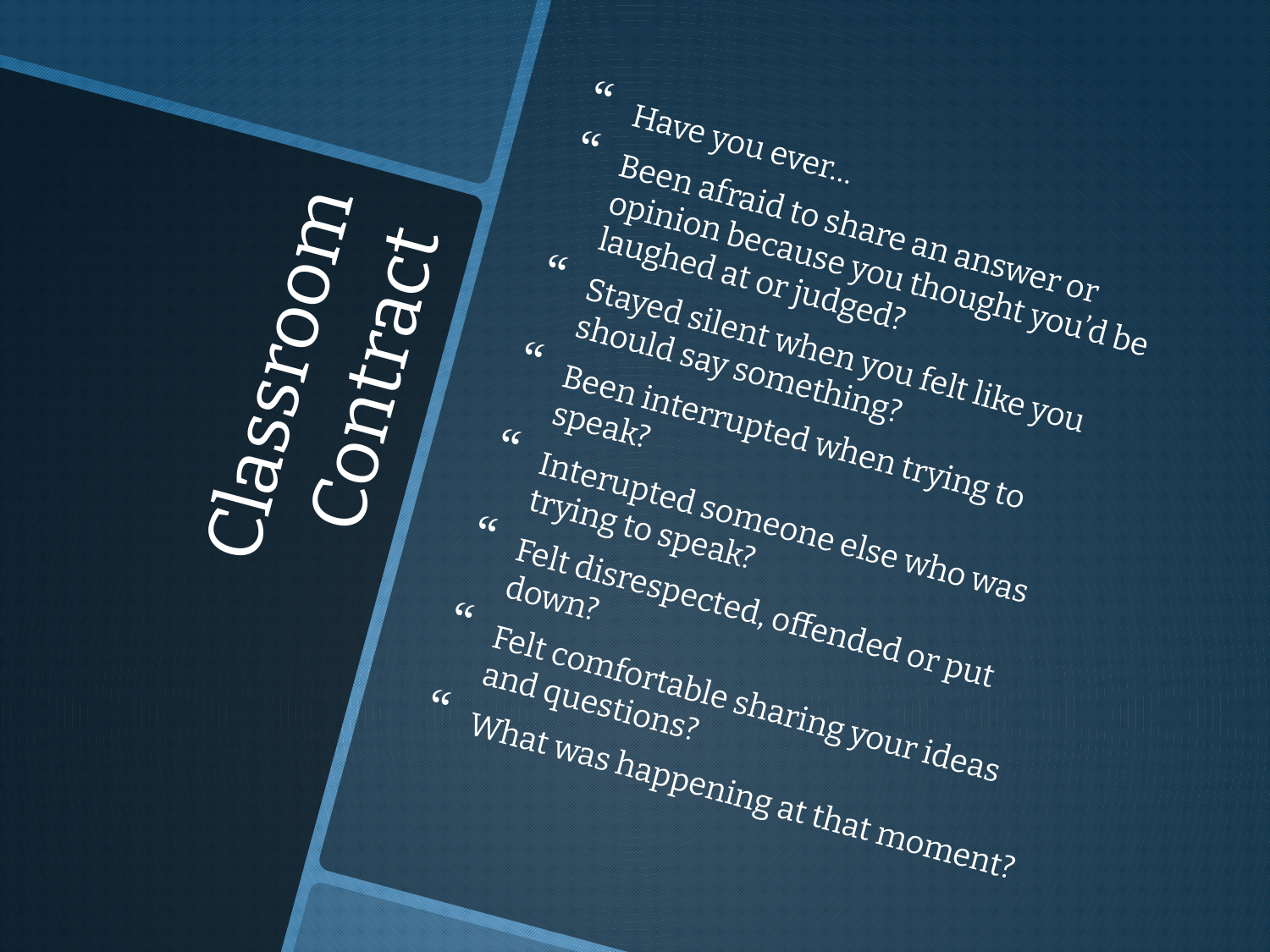

Have you ever…
Been afraid to share an answer or opinion because you thought you’d be laughed at or judged?
Stayed silent when you felt like you should say something?
Been interrupted when trying to speak?
Interupted someone else who was trying to speak?
Felt disrespected, offended or put down?
Felt comfortable sharing your ideas and questions?
What was happening at that moment?
# Classroom Contract